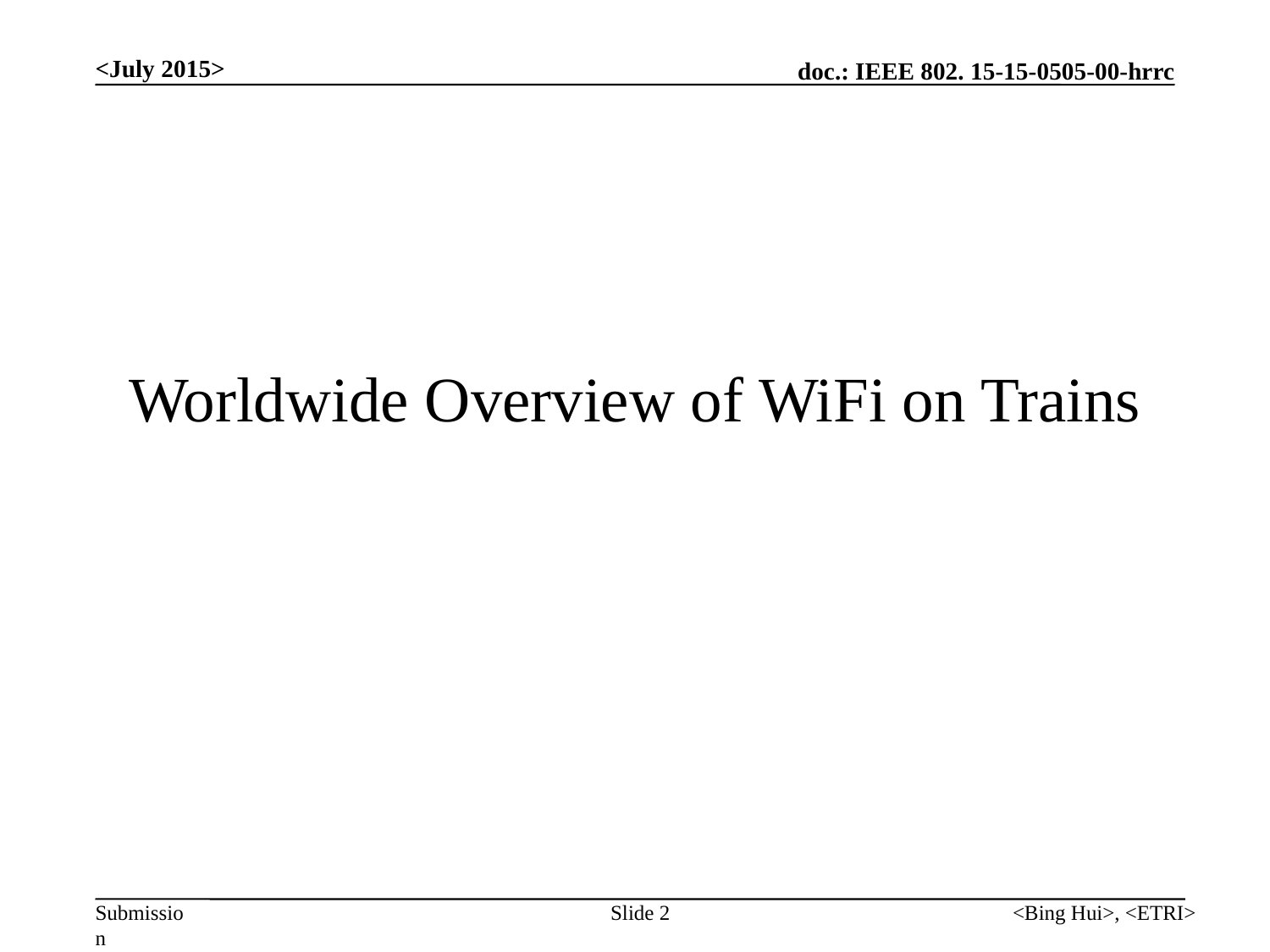

<July 2015>
# Worldwide Overview of WiFi on Trains
Slide 2
<Bing Hui>, <ETRI>